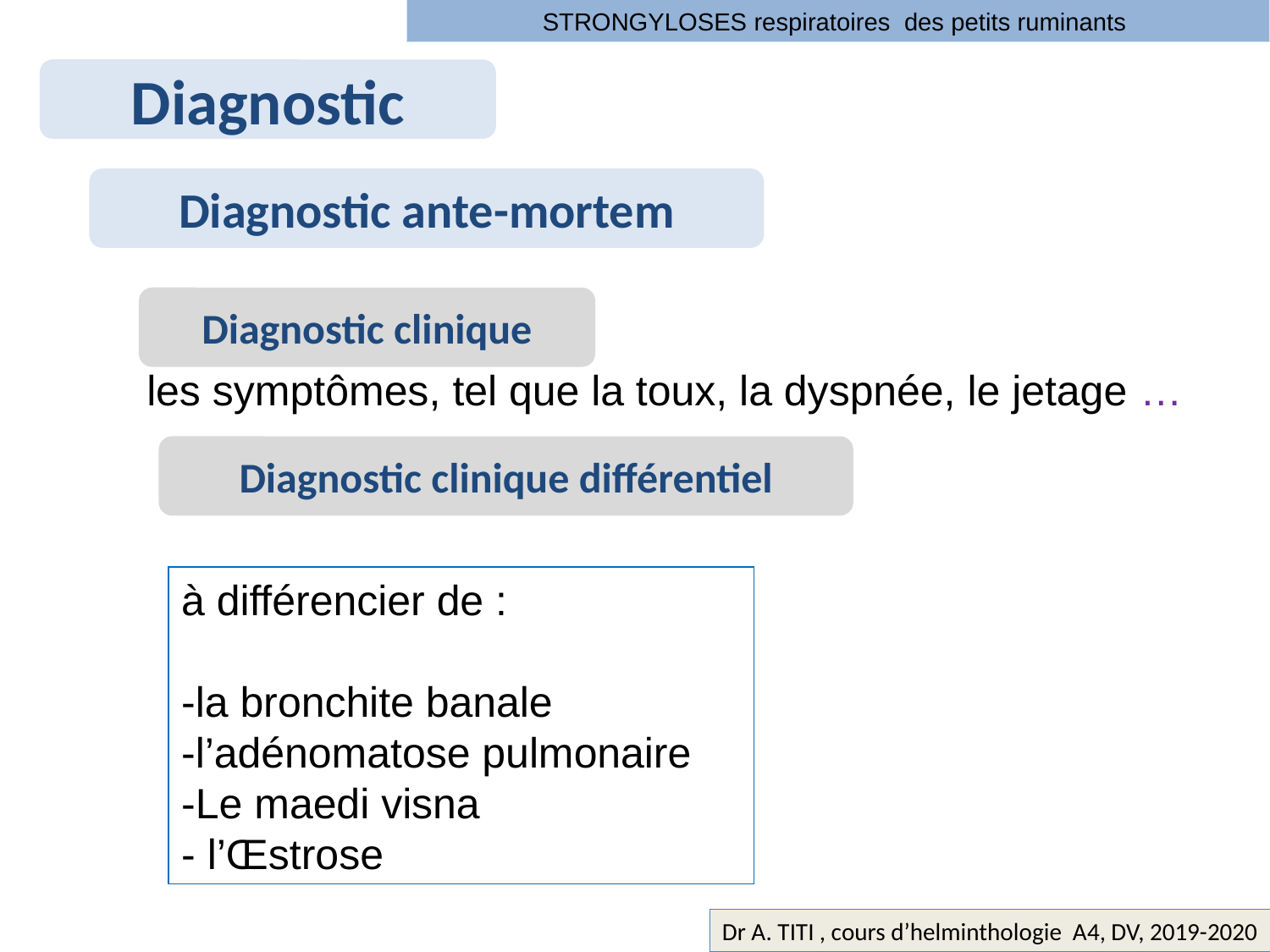

STRONGYLOSES respiratoires  des petits ruminants
Diagnostic
Diagnostic ante-mortem
Diagnostic clinique
les symptômes, tel que la toux, la dyspnée, le jetage …
Diagnostic clinique différentiel
à différencier de :

-la bronchite banale
-l’adénomatose pulmonaire
-Le maedi visna
- l’Œstrose
Dr A. TITI , cours d’helminthologie  A4, DV, 2019-2020